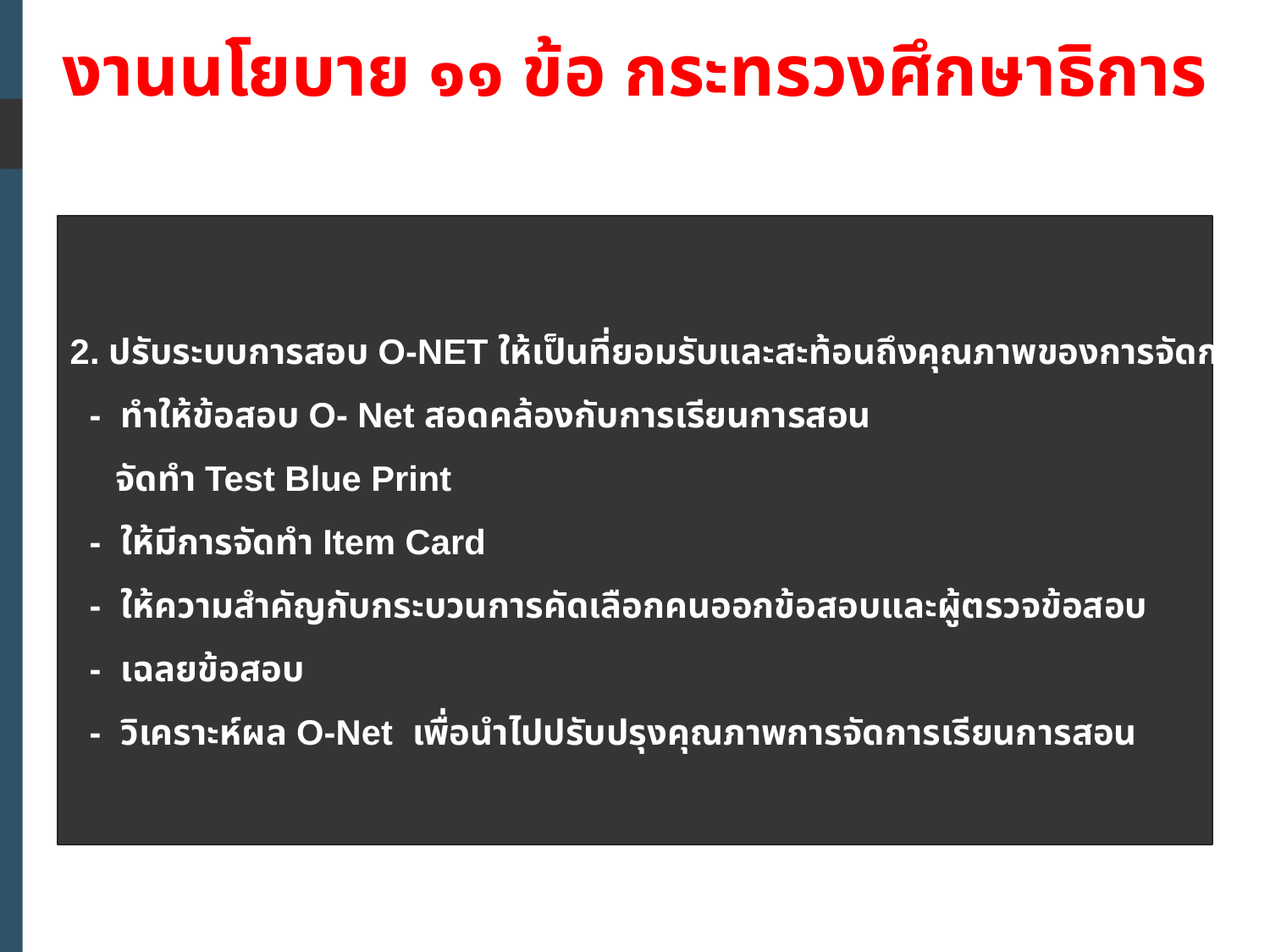

งานนโยบาย ๑๑ ข้อ กระทรวงศึกษาธิการ

2. ปรับระบบการสอบ O-NET ให้เป็นที่ยอมรับและสะท้อนถึงคุณภาพของการจัดการศึกษา ภายในปี 2560
  -  ทำให้ข้อสอบ O- Net สอดคล้องกับการเรียนการสอน
     จัดทำ Test Blue Print
  -  ให้มีการจัดทำ Item Card
  -  ให้ความสำคัญกับกระบวนการคัดเลือกคนออกข้อสอบและผู้ตรวจข้อสอบ
  -  เฉลยข้อสอบ
  -  วิเคราะห์ผล O-Net  เพื่อนำไปปรับปรุงคุณภาพการจัดการเรียนการสอน